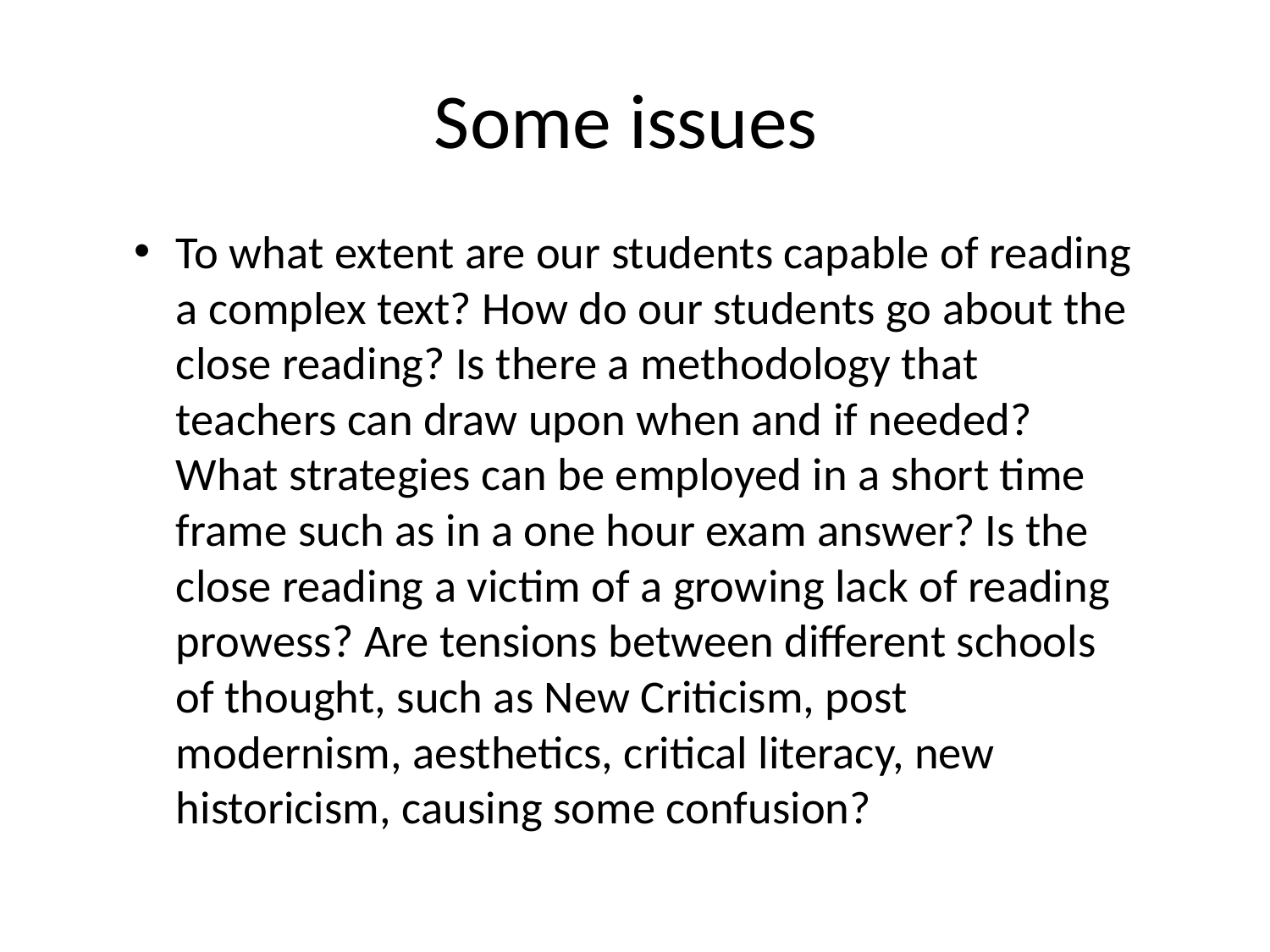

# Some issues
To what extent are our students capable of reading a complex text? How do our students go about the close reading? Is there a methodology that teachers can draw upon when and if needed? What strategies can be employed in a short time frame such as in a one hour exam answer? Is the close reading a victim of a growing lack of reading prowess? Are tensions between different schools of thought, such as New Criticism, post modernism, aesthetics, critical literacy, new historicism, causing some confusion?